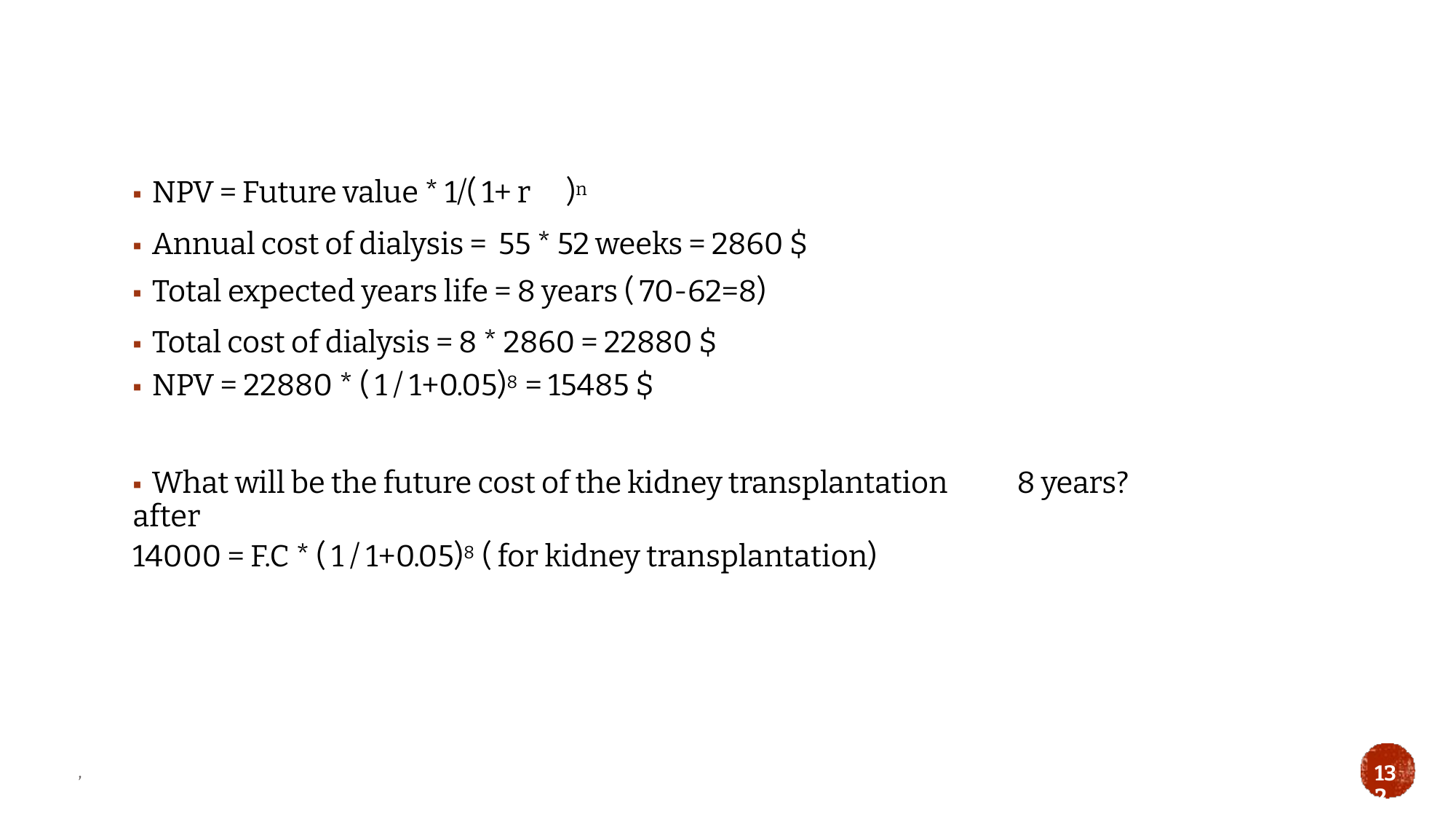

)n
▪ NPV = Future value * 1/( 1+ r
▪ Annual cost of dialysis =  55 * 52 weeks = 2860 $
▪ Total expected years life = 8 years ( 70-62=8)
▪ Total cost of dialysis = 8 * 2860 = 22880 $
▪ NPV = 22880 * ( 1 / 1+0.05)8  = 15485 $
▪ What will be the future cost of the kidney transplantation after
14000 = F.C * ( 1 / 1+0.05)8  ( for kidney transplantation)
8
years?

,

132